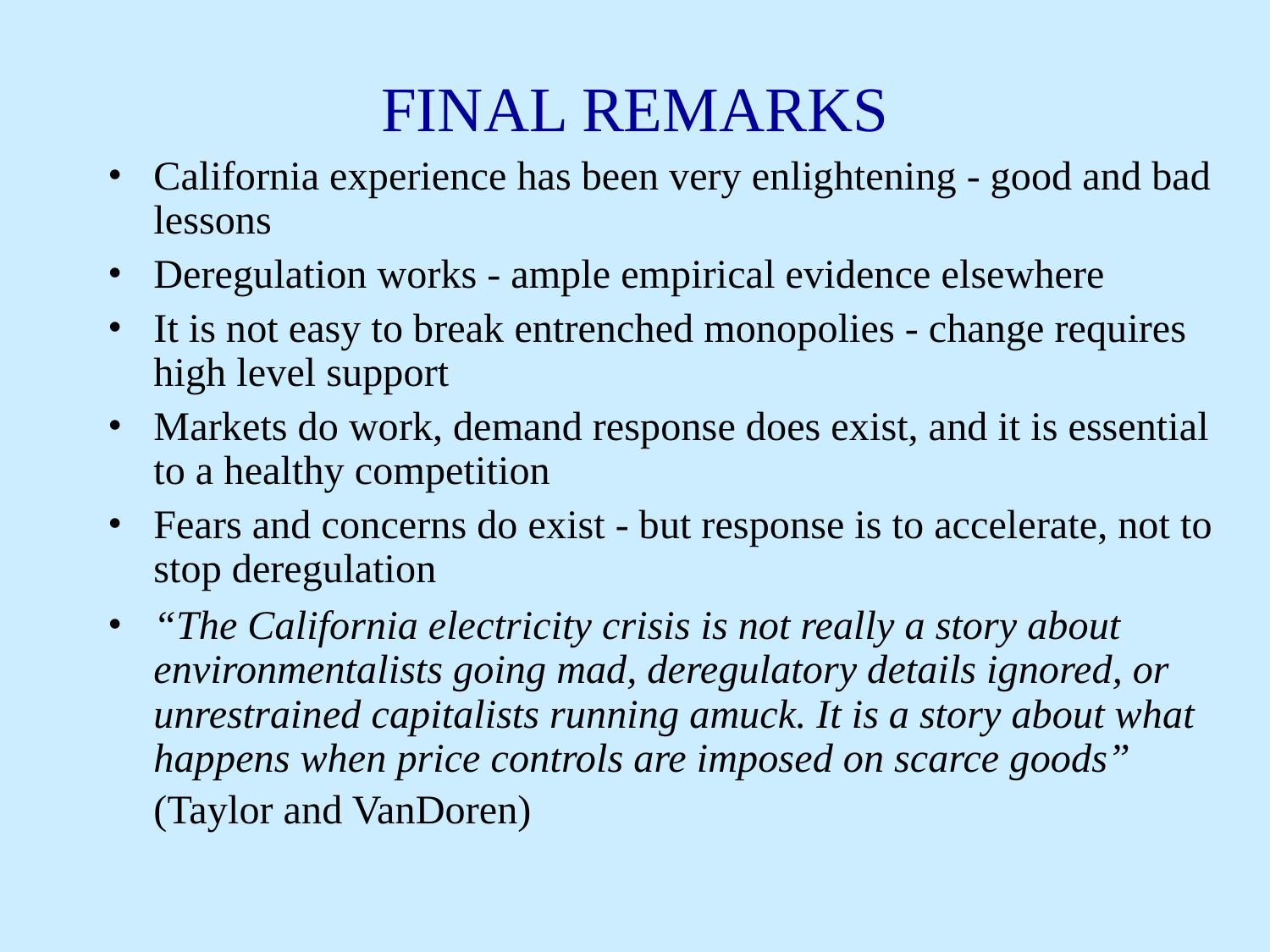

# FINAL REMARKS
California experience has been very enlightening - good and bad lessons
Deregulation works - ample empirical evidence elsewhere
It is not easy to break entrenched monopolies - change requires high level support
Markets do work, demand response does exist, and it is essential to a healthy competition
Fears and concerns do exist - but response is to accelerate, not to stop deregulation
“The California electricity crisis is not really a story about environmentalists going mad, deregulatory details ignored, or unrestrained capitalists running amuck. It is a story about what happens when price controls are imposed on scarce goods” (Taylor and VanDoren)